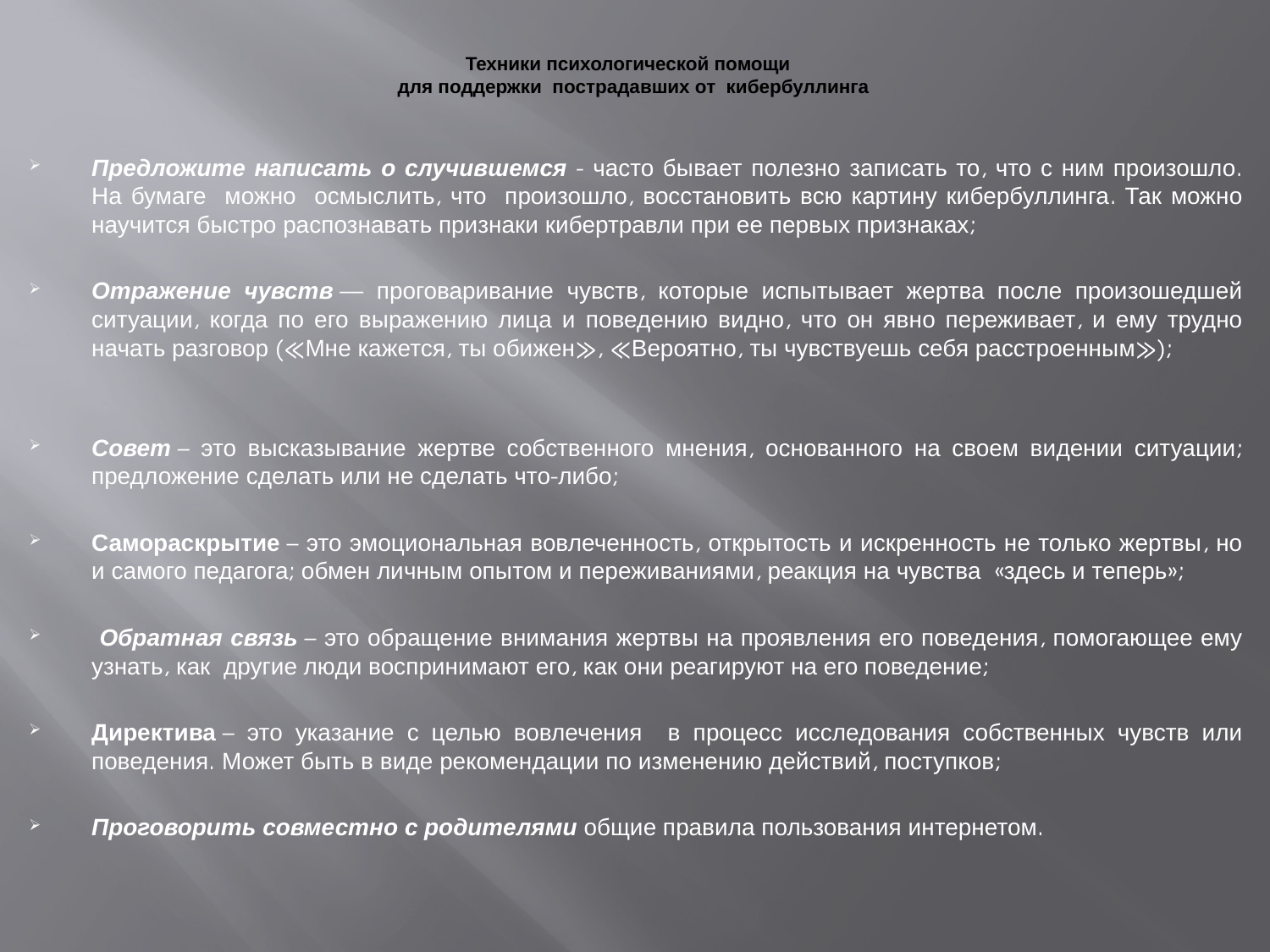

# Техники психологической помощи для поддержки  пострадавших от  кибербуллинга
Предложите написать о случившемся - часто бывает полезно записать то, что с ним произошло. На бумаге  можно  осмыслить, что  произошло, восстановить всю картину кибербуллинга. Так можно научится быстро распознавать признаки кибертравли при ее первых признаках;

Отражение чувств — проговаривание чувств, которые испытывает жертва после произошедшей ситуации, когда по его выражению лица и поведению видно, что он явно переживает, и ему трудно начать разговор (≪Мне кажется, ты обижен≫, ≪Вероятно, ты чувствуешь себя расстроенным≫);

Совет – это высказывание жертве собственного мнения, основанного на своем видении ситуации; предложение сделать или не сделать что-либо;

Самораскрытие – это эмоциональная вовлеченность, открытость и искренность не только жертвы, но и самого педагога; обмен личным опытом и переживаниями, реакция на чувства  «здесь и теперь»;

 Обратная связь – это обращение внимания жертвы на проявления его поведения, помогающее ему узнать, как  другие люди воспринимают его, как они реагируют на его поведение;

Директива – это указание с целью вовлечения  в процесс исследования собственных чувств или поведения. Может быть в виде рекомендации по изменению действий, поступков;

Проговорить совместно с родителями общие правила пользования интернетом.